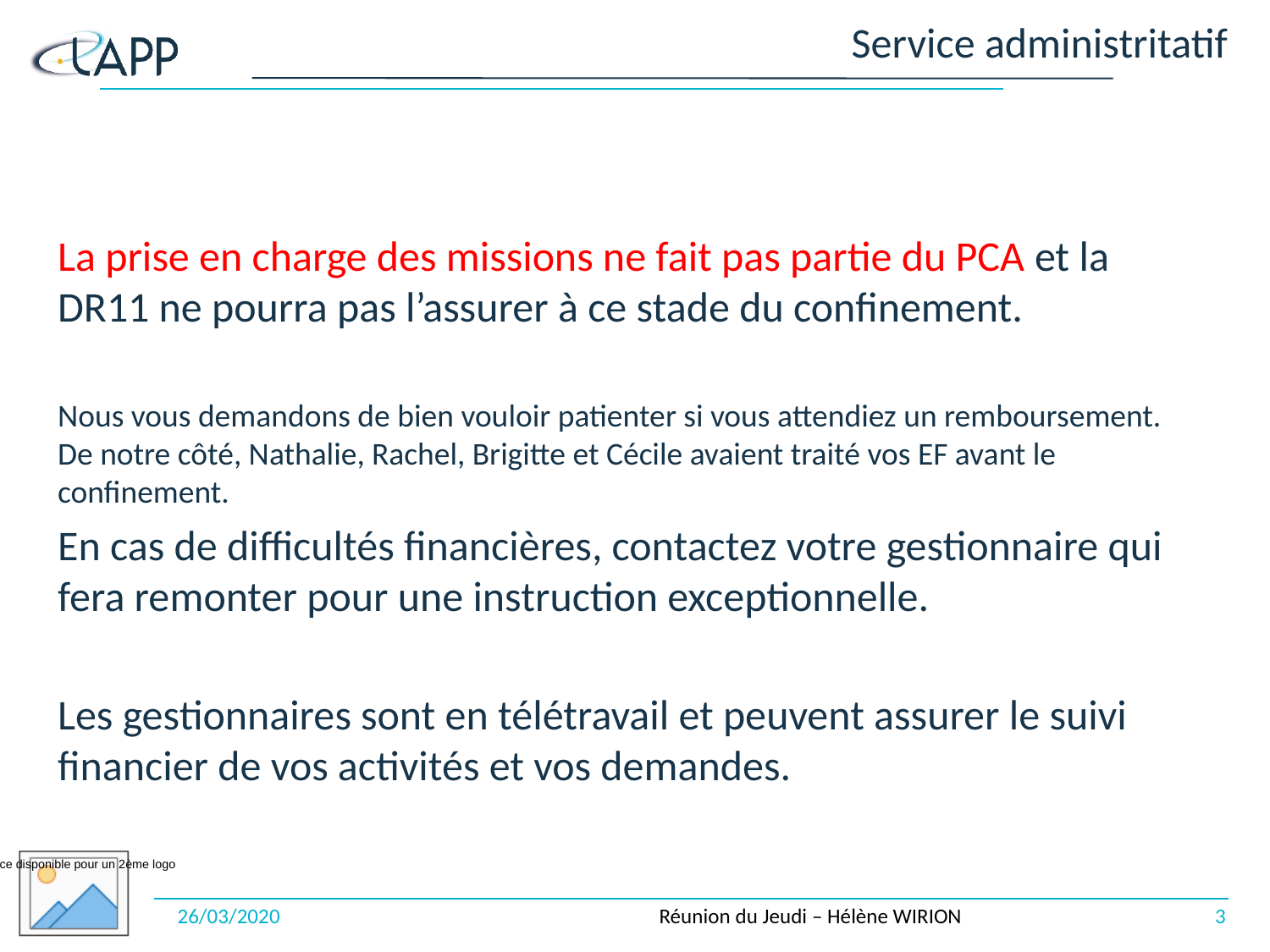

# Service administritatif
La prise en charge des missions ne fait pas partie du PCA et la DR11 ne pourra pas l’assurer à ce stade du confinement.

Nous vous demandons de bien vouloir patienter si vous attendiez un remboursement. De notre côté, Nathalie, Rachel, Brigitte et Cécile avaient traité vos EF avant le confinement.
En cas de difficultés financières, contactez votre gestionnaire qui fera remonter pour une instruction exceptionnelle.

Les gestionnaires sont en télétravail et peuvent assurer le suivi financier de vos activités et vos demandes.

26/03/2020
Réunion du Jeudi – Hélène WIRION

3